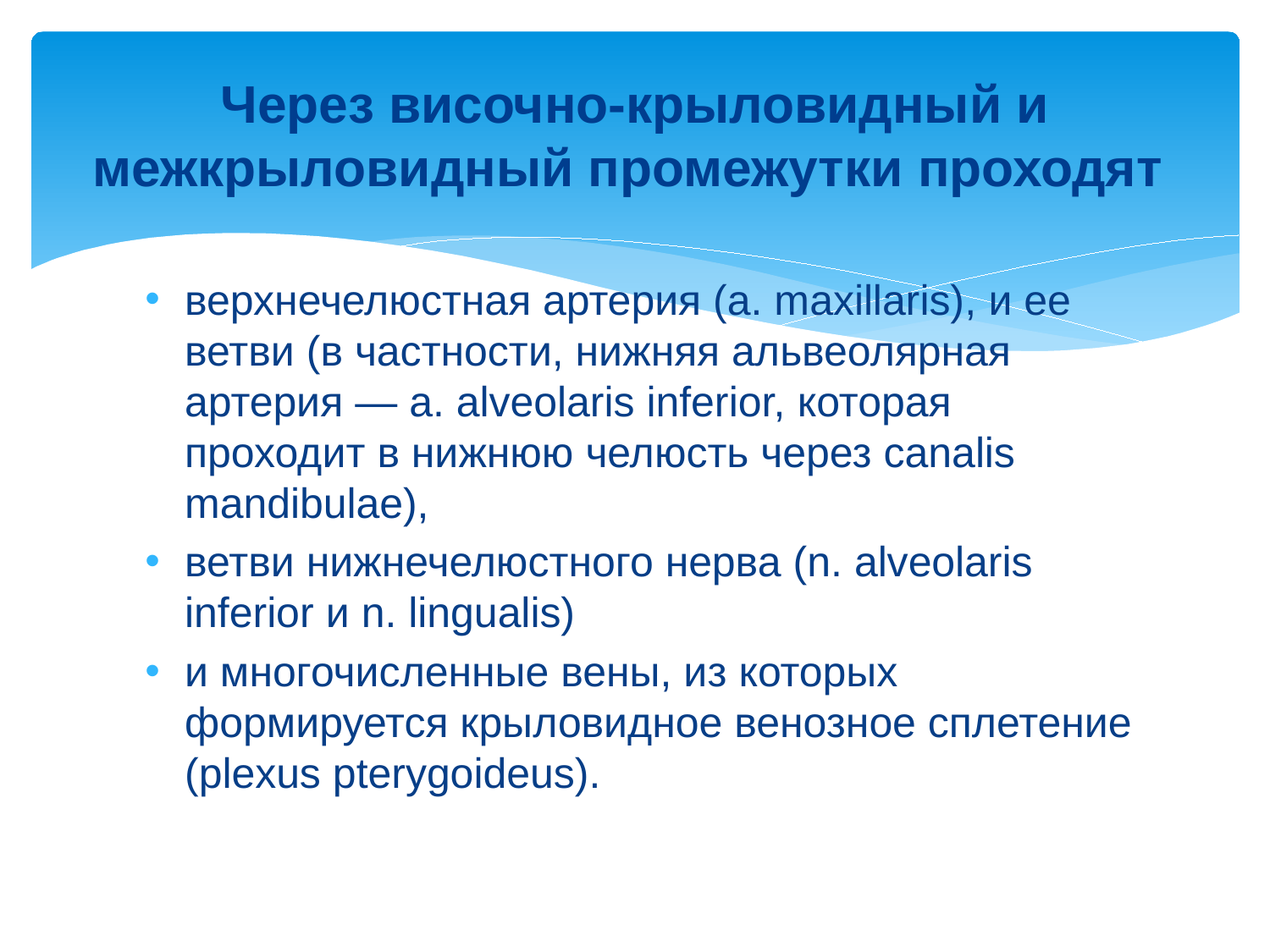

# Через височно-крыловидный и межкрыловидный промежутки проходят
верхнечелюстная артерия (a. maxillaris), и ее ветви (в частности, нижняя альвеолярная артерия — a. alveolaris inferior, которая проходит в нижнюю челюсть через canalis mandibulae),
ветви нижнечелюстного нерва (n. alveolaris inferior и n. lingualis)
и многочисленные вены, из которых формируется крыловидное венозное сплетение (plexus pterygoideus).